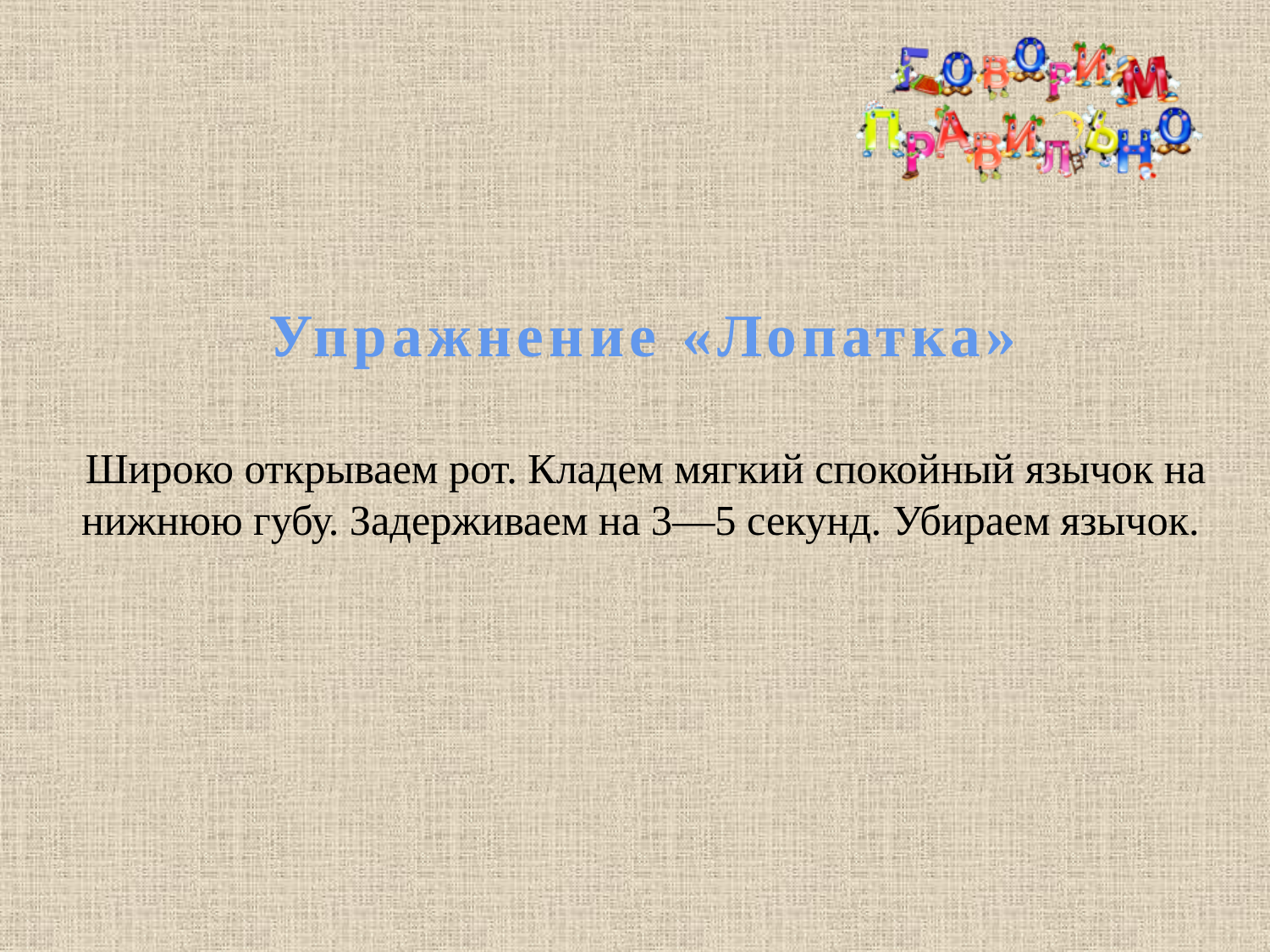

# Упражнение «Лопатка» Широко открываем рот. Кладем мягкий спокойный язычок на нижнюю губу. Задерживаем на 3—5 секунд. Убираем язычок.